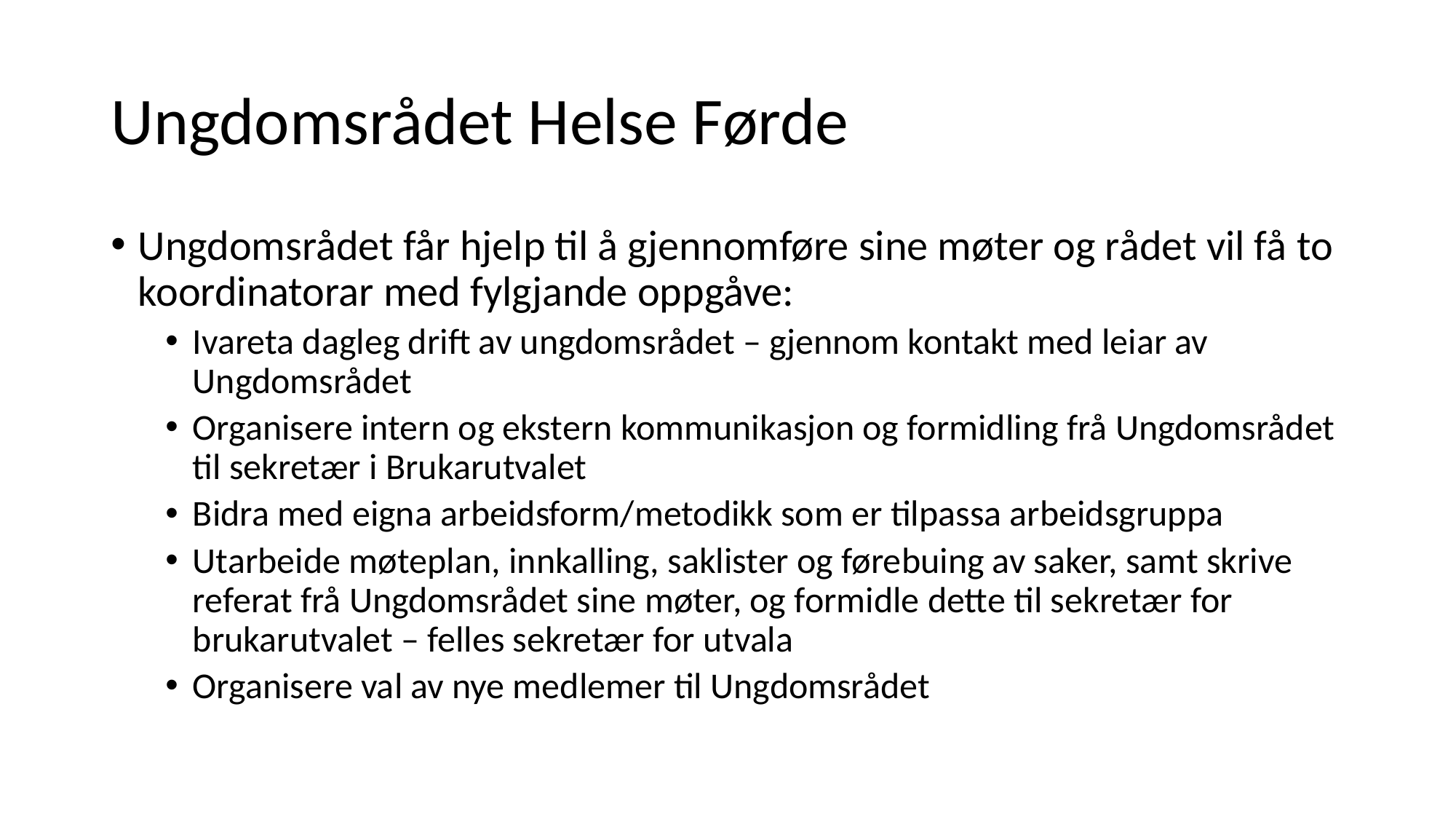

# Ungdomsrådet Helse Førde
Ungdomsrådet får hjelp til å gjennomføre sine møter og rådet vil få to koordinatorar med fylgjande oppgåve:
Ivareta dagleg drift av ungdomsrådet – gjennom kontakt med leiar av Ungdomsrådet
Organisere intern og ekstern kommunikasjon og formidling frå Ungdomsrådet til sekretær i Brukarutvalet
Bidra med eigna arbeidsform/metodikk som er tilpassa arbeidsgruppa
Utarbeide møteplan, innkalling, saklister og førebuing av saker, samt skrive referat frå Ungdomsrådet sine møter, og formidle dette til sekretær for brukarutvalet – felles sekretær for utvala
Organisere val av nye medlemer til Ungdomsrådet